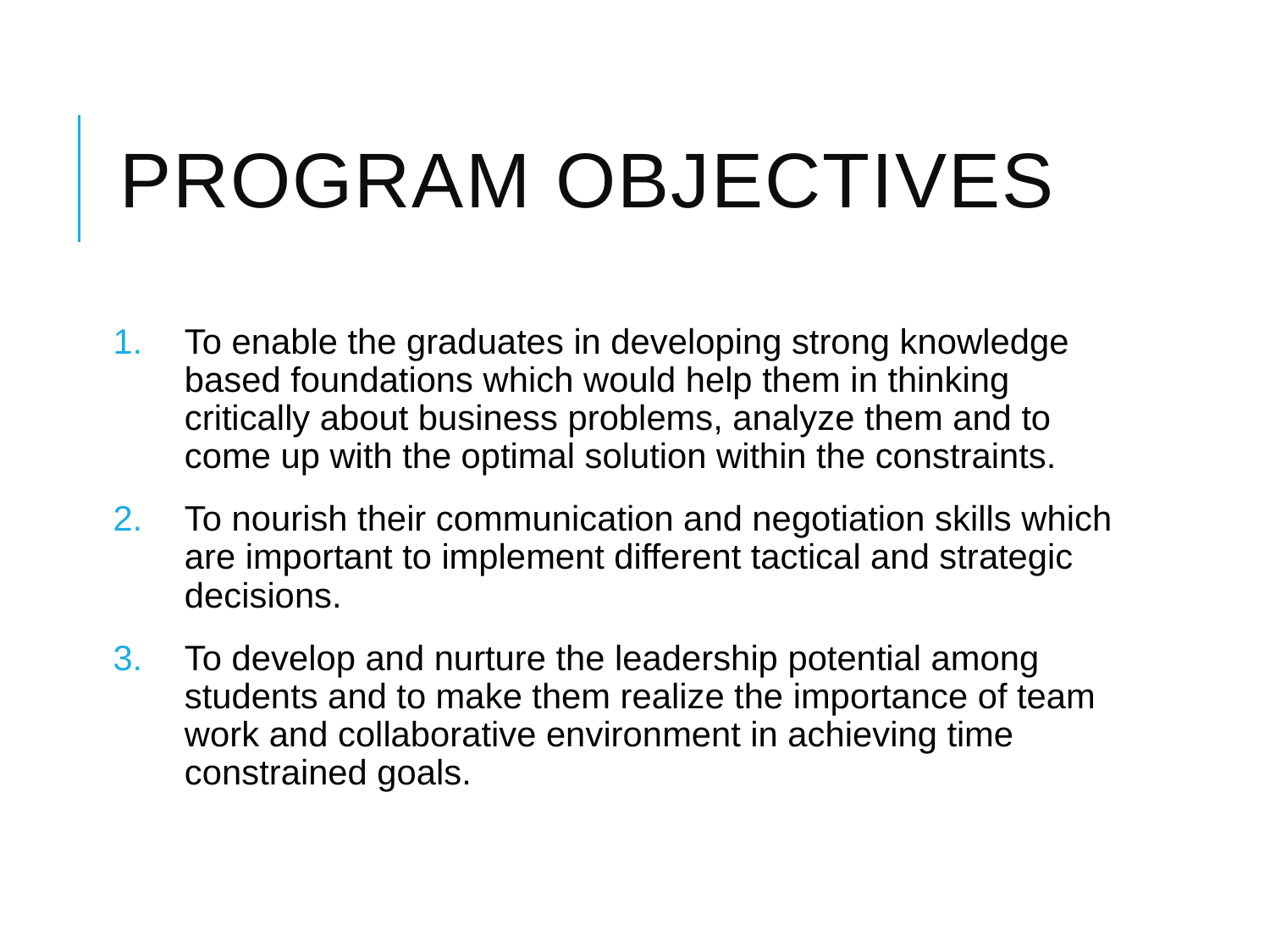

# Program Objectives
To enable the graduates in developing strong knowledge based foundations which would help them in thinking critically about business problems, analyze them and to come up with the optimal solution within the constraints.
To nourish their communication and negotiation skills which are important to implement different tactical and strategic decisions.
To develop and nurture the leadership potential among students and to make them realize the importance of team work and collaborative environment in achieving time constrained goals.